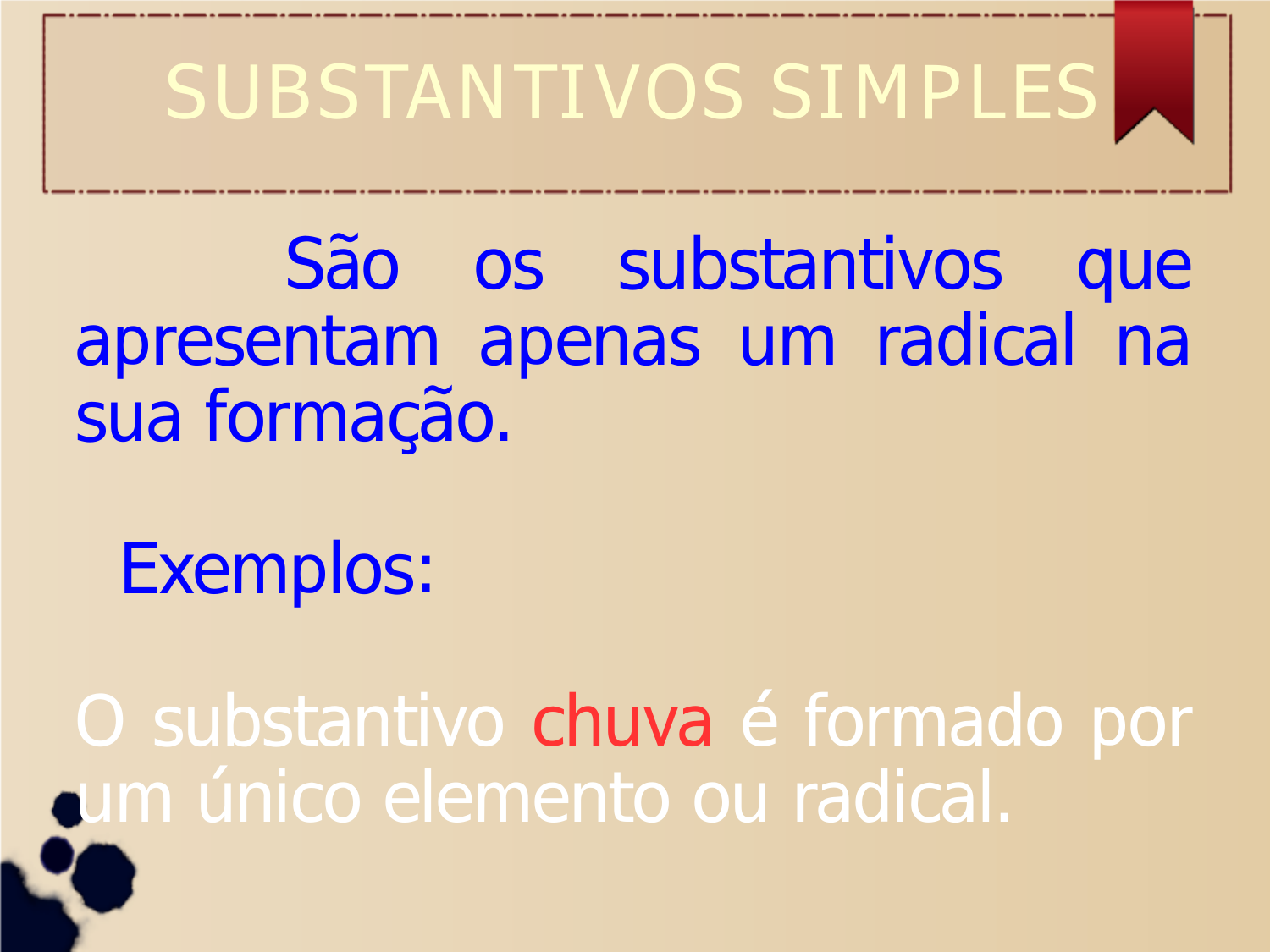

SUBSTANTIVOS SIMPLES
   São os substantivos que apresentam apenas um radical na sua formação.

  Exemplos:

O substantivo chuva é formado por um único elemento ou radical.